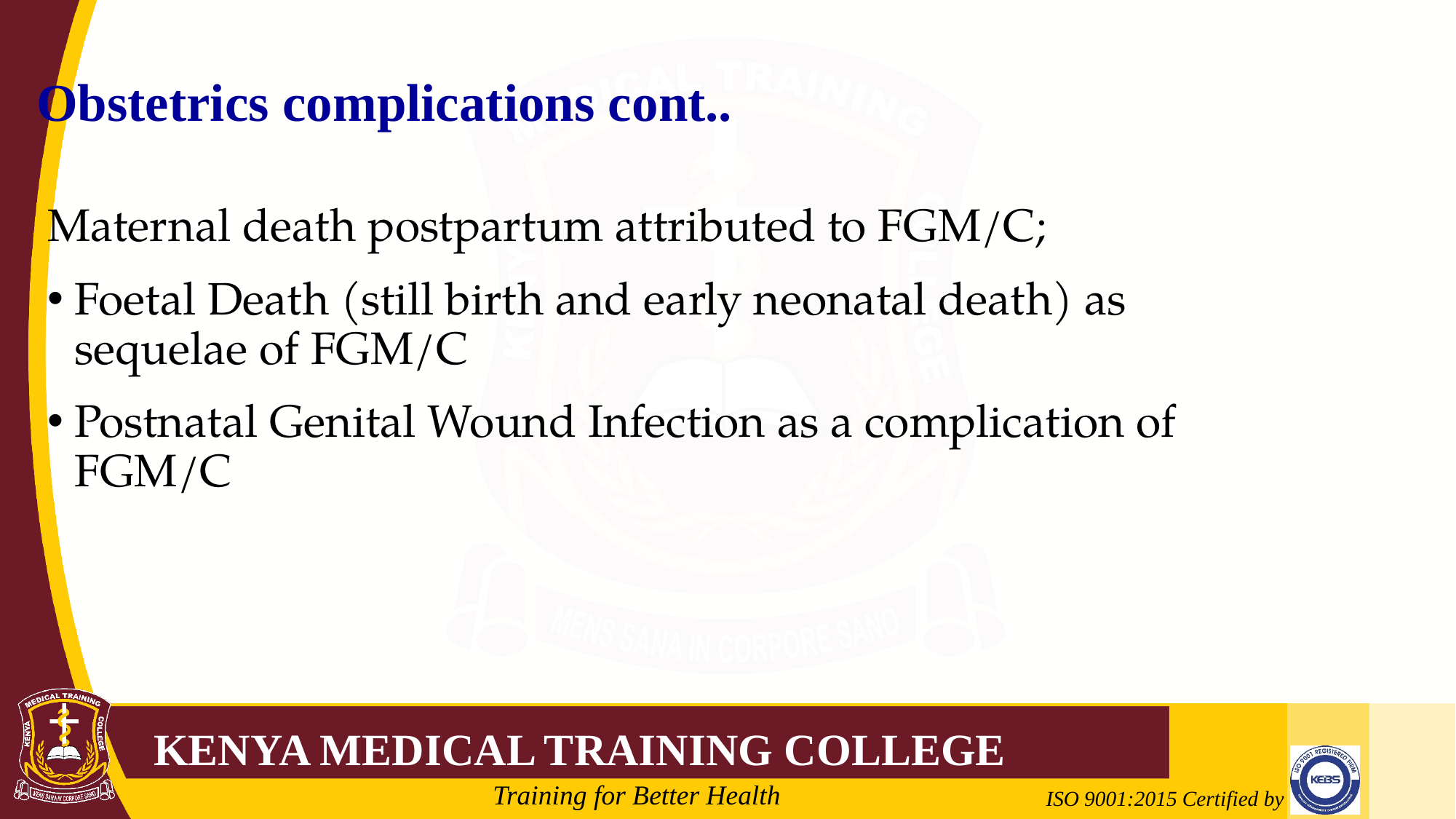

Obstetrics complications cont..
Maternal death postpartum attributed to FGM/C;
Foetal Death (still birth and early neonatal death) as sequelae of FGM/C
Postnatal Genital Wound Infection as a complication of FGM/C